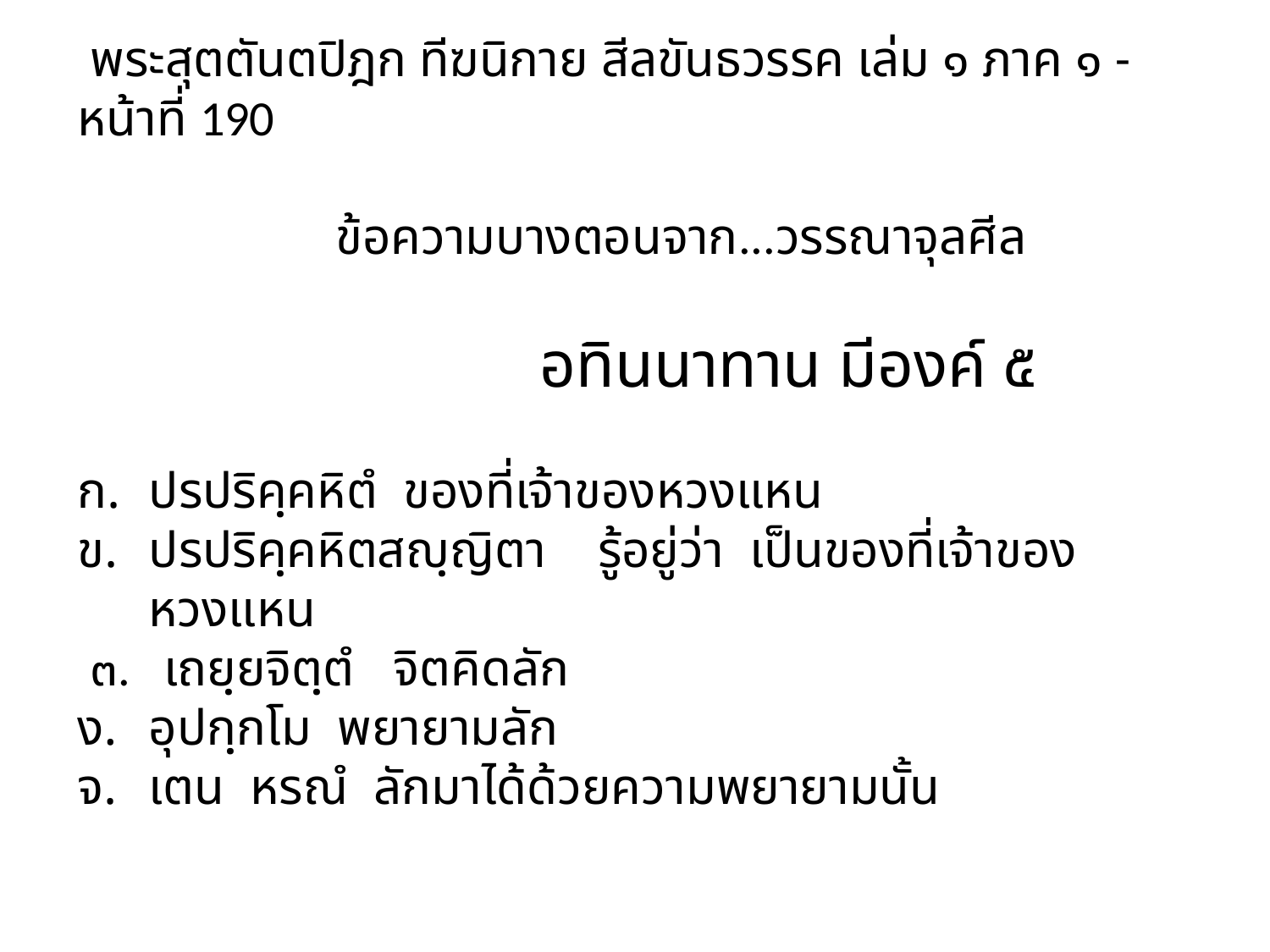

พระสุตตันตปิฎก ทีฆนิกาย สีลขันธวรรค เล่ม ๑ ภาค ๑ - หน้าที่ 190

                    ข้อความบางตอนจาก...วรรณาจุลศีล
                            อทินนาทาน มีองค์ ๕

ปรปริคฺคหิตํ  ของที่เจ้าของหวงแหน
ปรปริคฺคหิตสญฺญิตา    รู้อยู่ว่า  เป็นของที่เจ้าของหวงแหน
 ๓.   เถยฺยจิตฺตํ   จิตคิดลัก
อุปกฺกโม  พยายามลัก
เตน  หรณํ  ลักมาได้ด้วยความพยายามนั้น